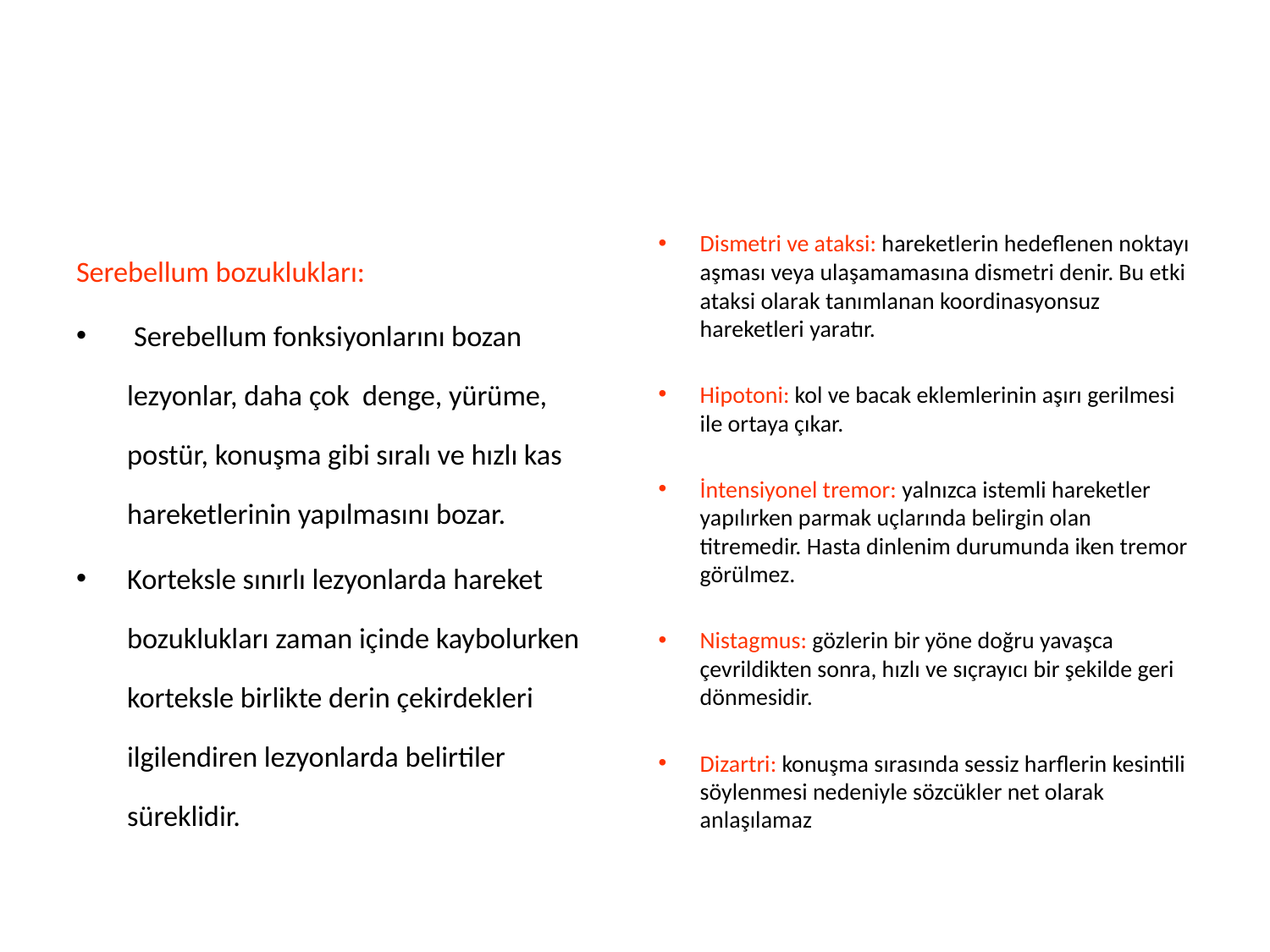

#
Serebellum bozuklukları:
 Serebellum fonksiyonlarını bozan lezyonlar, daha çok  denge, yürüme, postür, konuşma gibi sıralı ve hızlı kas hareketlerinin yapılmasını bozar.
Korteksle sınırlı lezyonlarda hareket bozuklukları zaman içinde kaybolurken korteksle birlikte derin çekirdekleri ilgilendiren lezyonlarda belirtiler süreklidir.

Dismetri ve ataksi: hareketlerin hedeflenen noktayı aşması veya ulaşamamasına dismetri denir. Bu etki ataksi olarak tanımlanan koordinasyonsuz hareketleri yaratır.

Hipotoni: kol ve bacak eklemlerinin aşırı gerilmesi ile ortaya çıkar.

İntensiyonel tremor: yalnızca istemli hareketler yapılırken parmak uçlarında belirgin olan titremedir. Hasta dinlenim durumunda iken tremor görülmez.

Nistagmus: gözlerin bir yöne doğru yavaşca çevrildikten sonra, hızlı ve sıçrayıcı bir şekilde geri dönmesidir.

Dizartri: konuşma sırasında sessiz harflerin kesintili söylenmesi nedeniyle sözcükler net olarak anlaşılamaz